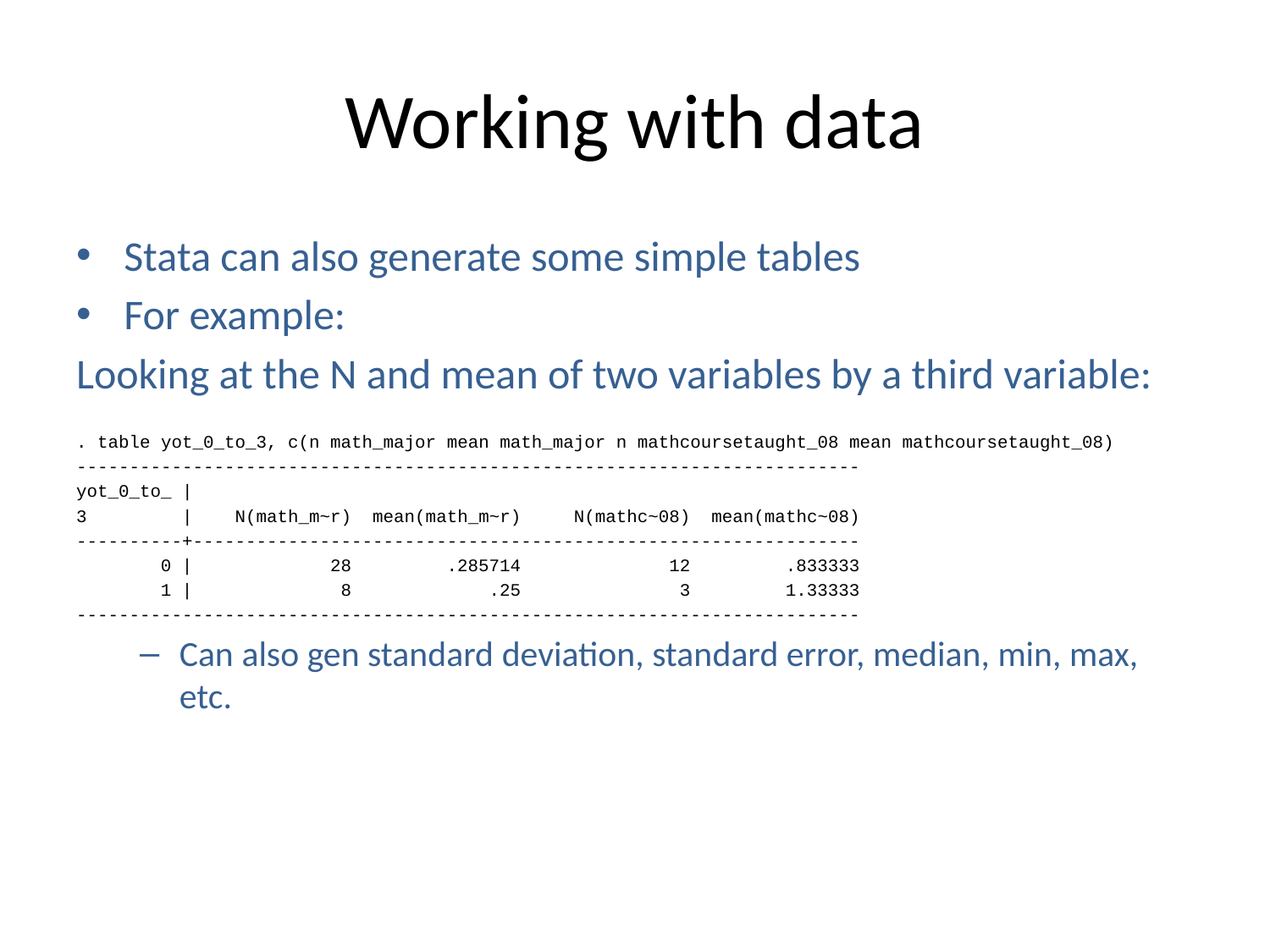

# Working with data
Stata can also generate some simple tables
For example:
Looking at the N and mean of two variables by a third variable:

. table yot_0_to_3, c(n math_major mean math_major n mathcoursetaught_08 mean mathcoursetaught_08)
--------------------------------------------------------------------------
yot_0_to_ |
3         |    N(math_m~r)  mean(math_m~r)     N(mathc~08)  mean(mathc~08)
----------+---------------------------------------------------------------
        0 |             28         .285714              12         .833333
        1 |              8             .25               3         1.33333
--------------------------------------------------------------------------
Can also gen standard deviation, standard error, median, min, max, etc.